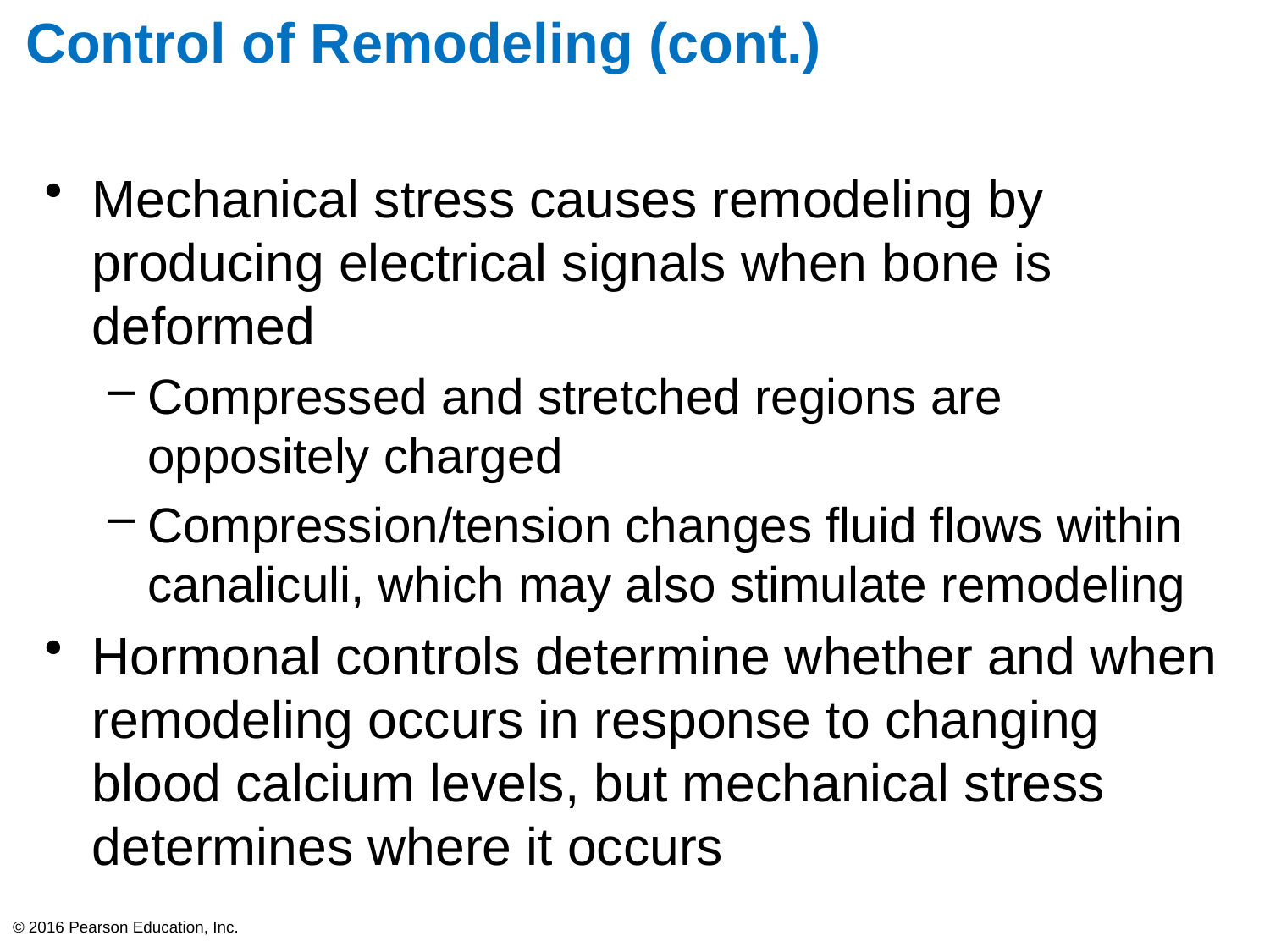

# Control of Remodeling (cont.)
Mechanical stress causes remodeling by producing electrical signals when bone is deformed
Compressed and stretched regions are oppositely charged
Compression/tension changes fluid flows within canaliculi, which may also stimulate remodeling
Hormonal controls determine whether and when remodeling occurs in response to changing blood calcium levels, but mechanical stress determines where it occurs
© 2016 Pearson Education, Inc.